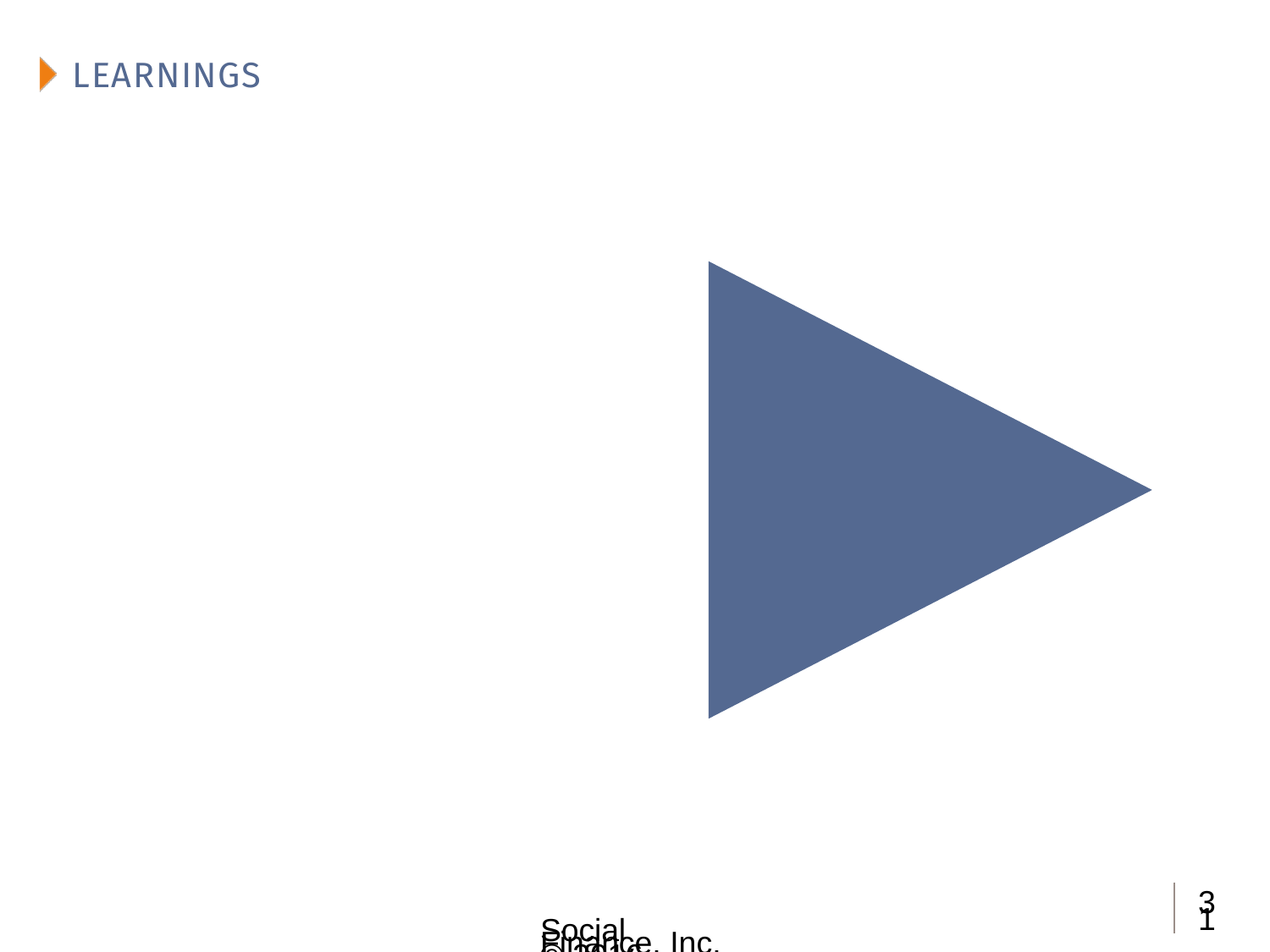

# LEARNINGS
31
Social Finance, Inc. © 2016 Confidential